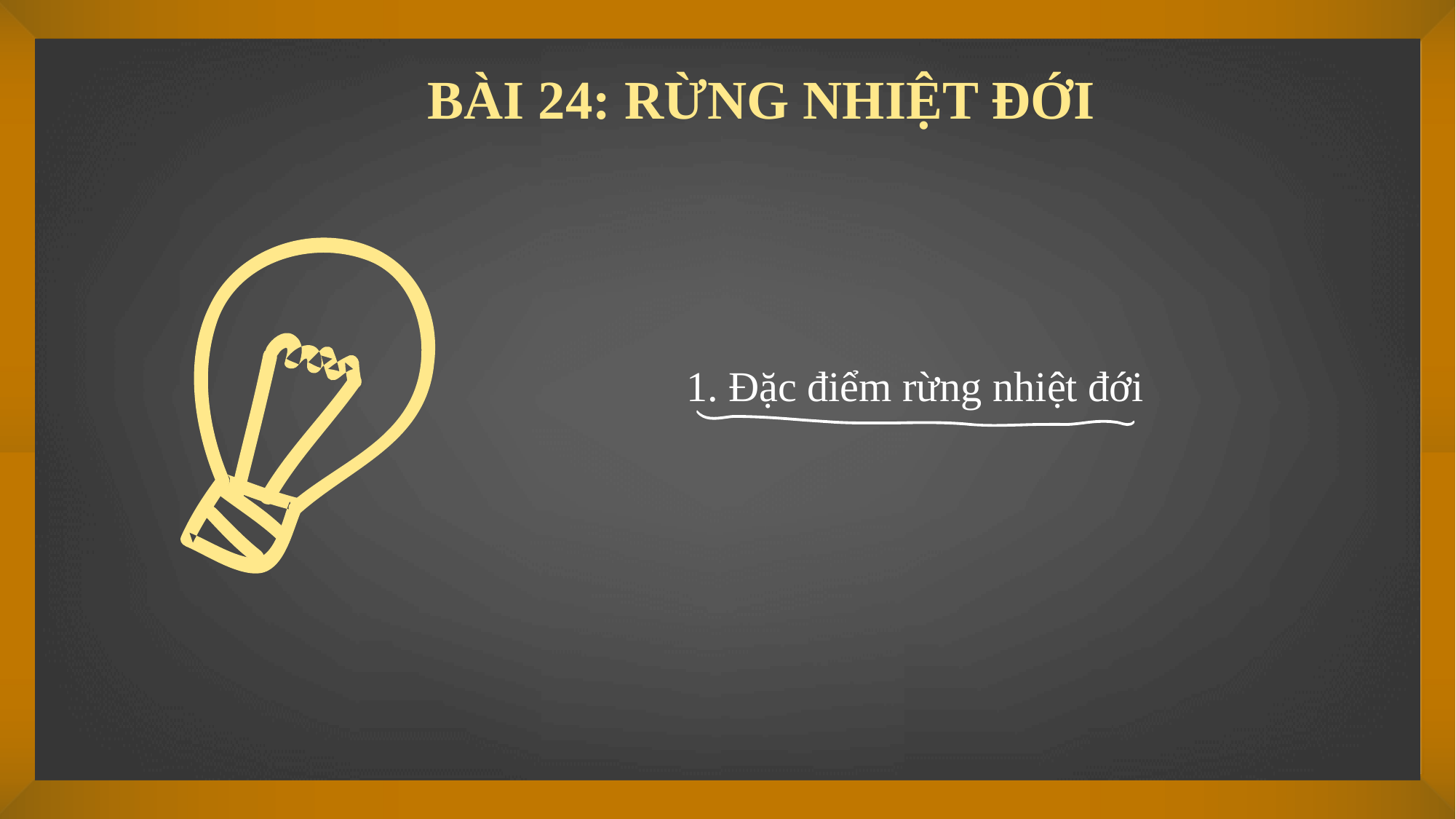

BÀI 24: RỪNG NHIỆT ĐỚI

1. Đặc điểm rừng nhiệt đới